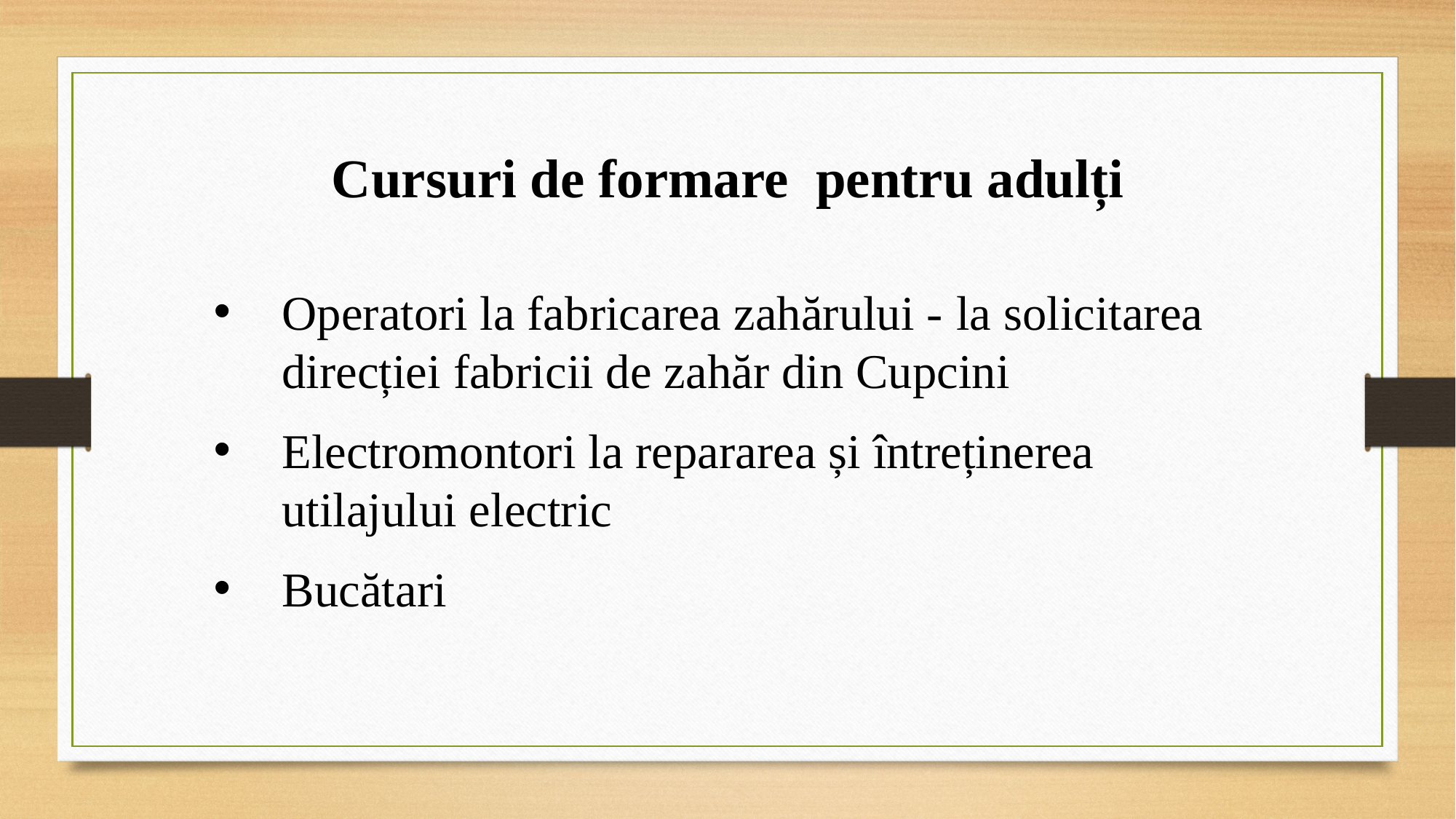

Cursuri de formare  pentru adulți

Operatori la fabricarea zahărului - la solicitarea direcției fabricii de zahăr din Cupcini

Electromontori la repararea și întreținerea utilajului electric

Bucătari